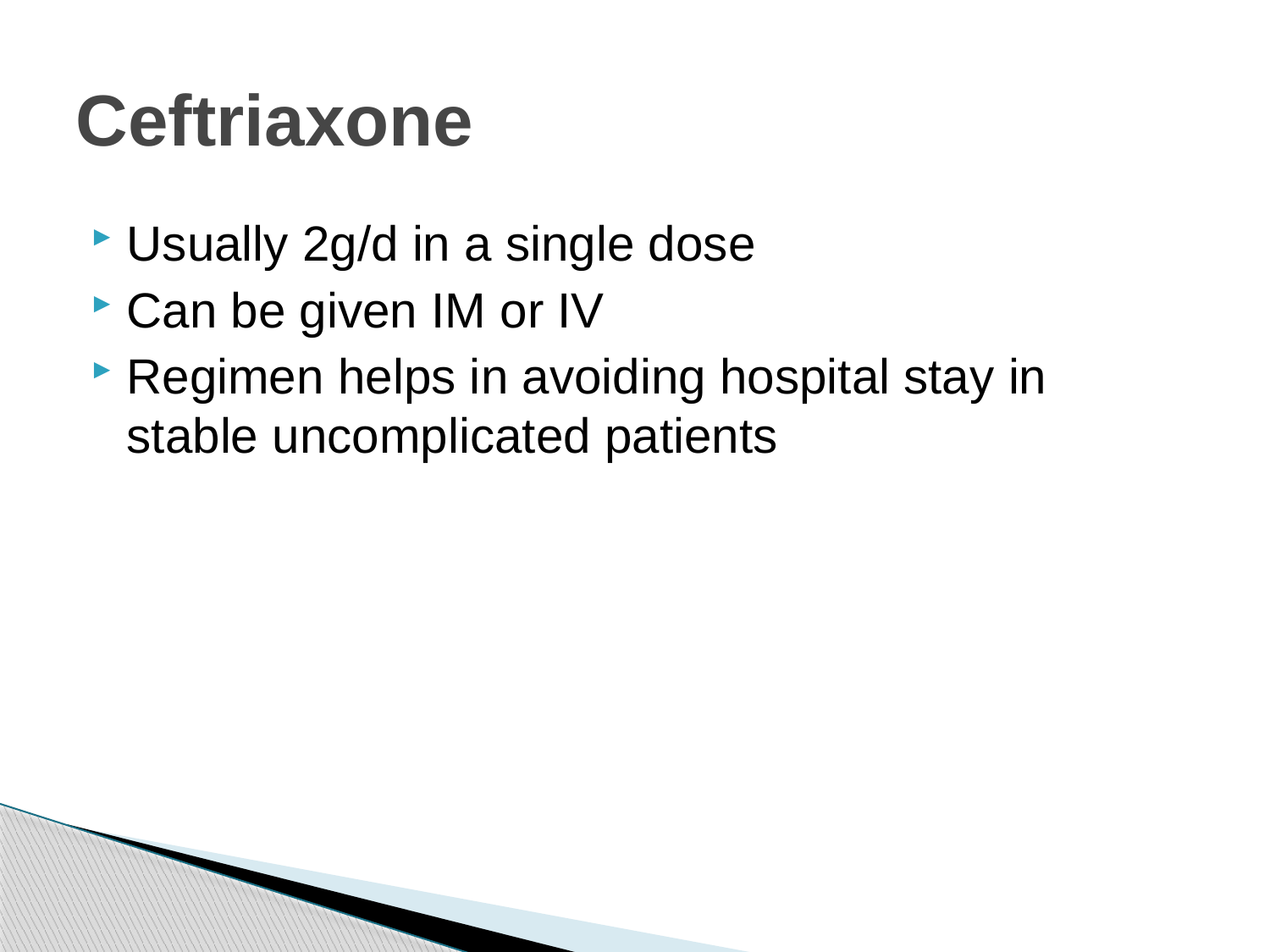

# Ceftriaxone
Usually 2g/d in a single dose
Can be given IM or IV
Regimen helps in avoiding hospital stay in stable uncomplicated patients